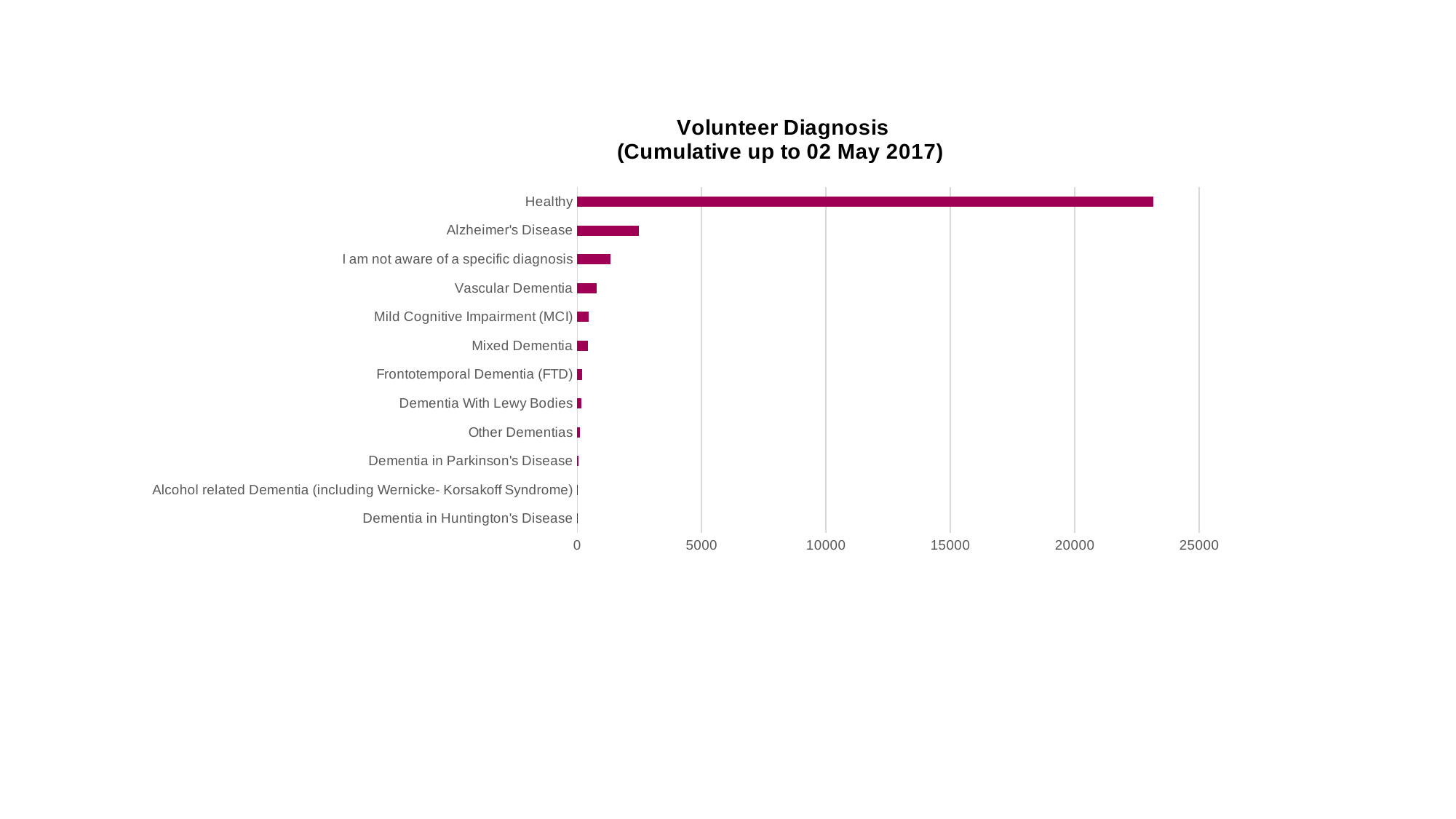

### Chart: Volunteer Diagnosis
(Cumulative up to 02 May 2017)

| Category |  |
|---|---|
| Dementia in Huntington's Disease | 3.0 |
| Alcohol related Dementia (including Wernicke- Korsakoff Syndrome) | 16.0 |
| Dementia in Parkinson's Disease | 62.0 |
| Other Dementias | 105.0 |
| Dementia With Lewy Bodies | 159.0 |
| Frontotemporal Dementia (FTD) | 183.0 |
| Mixed Dementia | 414.0 |
| Mild Cognitive Impairment (MCI) | 461.0 |
| Vascular Dementia | 780.0 |
| I am not aware of a specific diagnosis | 1340.0 |
| Alzheimer's Disease | 2478.0 |
| Healthy | 23147.0 |